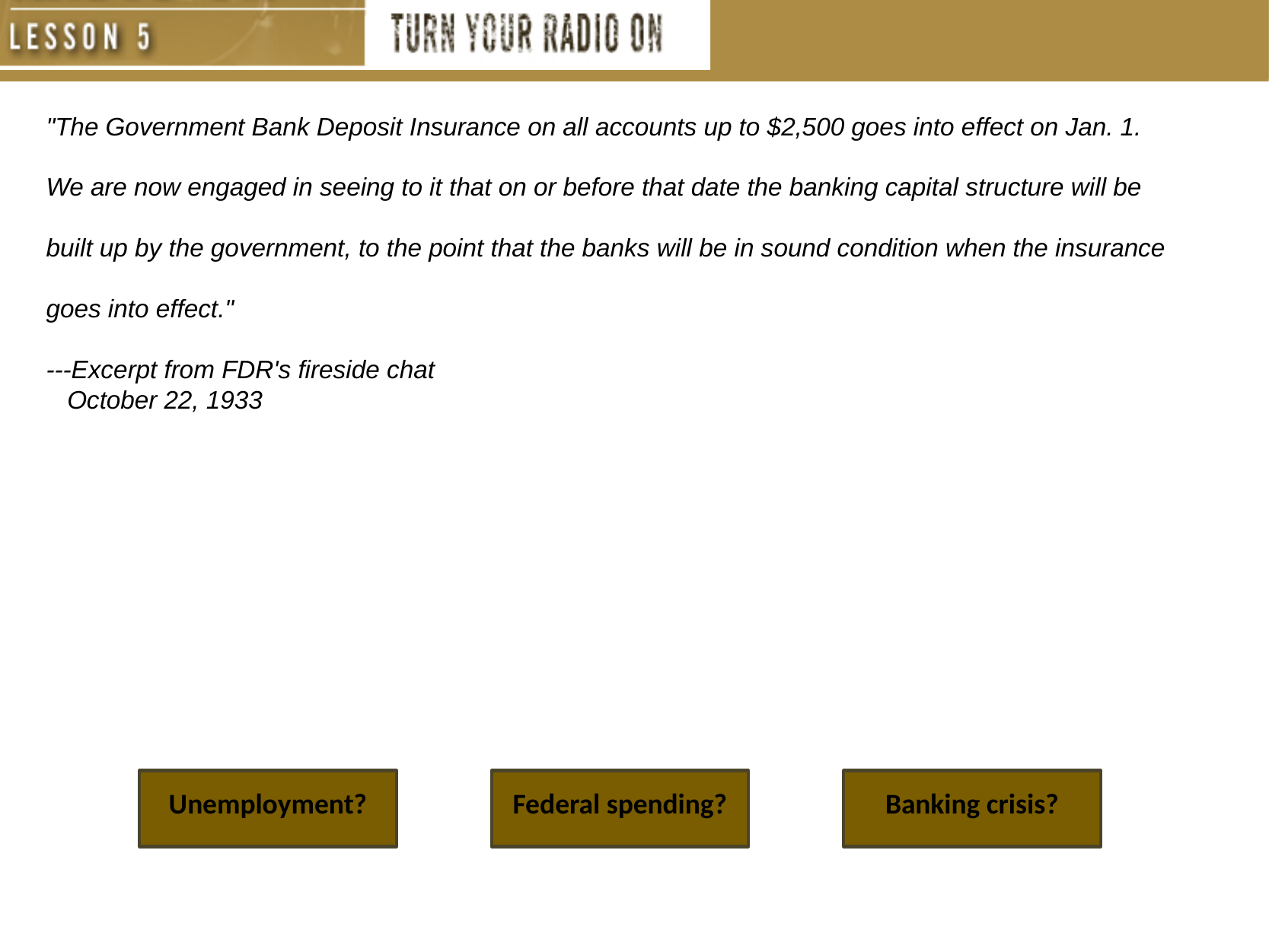

"The Government Bank Deposit Insurance on all accounts up to $2,500 goes into effect on Jan. 1.

We are now engaged in seeing to it that on or before that date the banking capital structure will be

built up by the government, to the point that the banks will be in sound condition when the insurance

goes into effect."

---Excerpt from FDR's fireside chat
   October 22, 1933

Unemployment?

Federal spending?

Banking crisis?